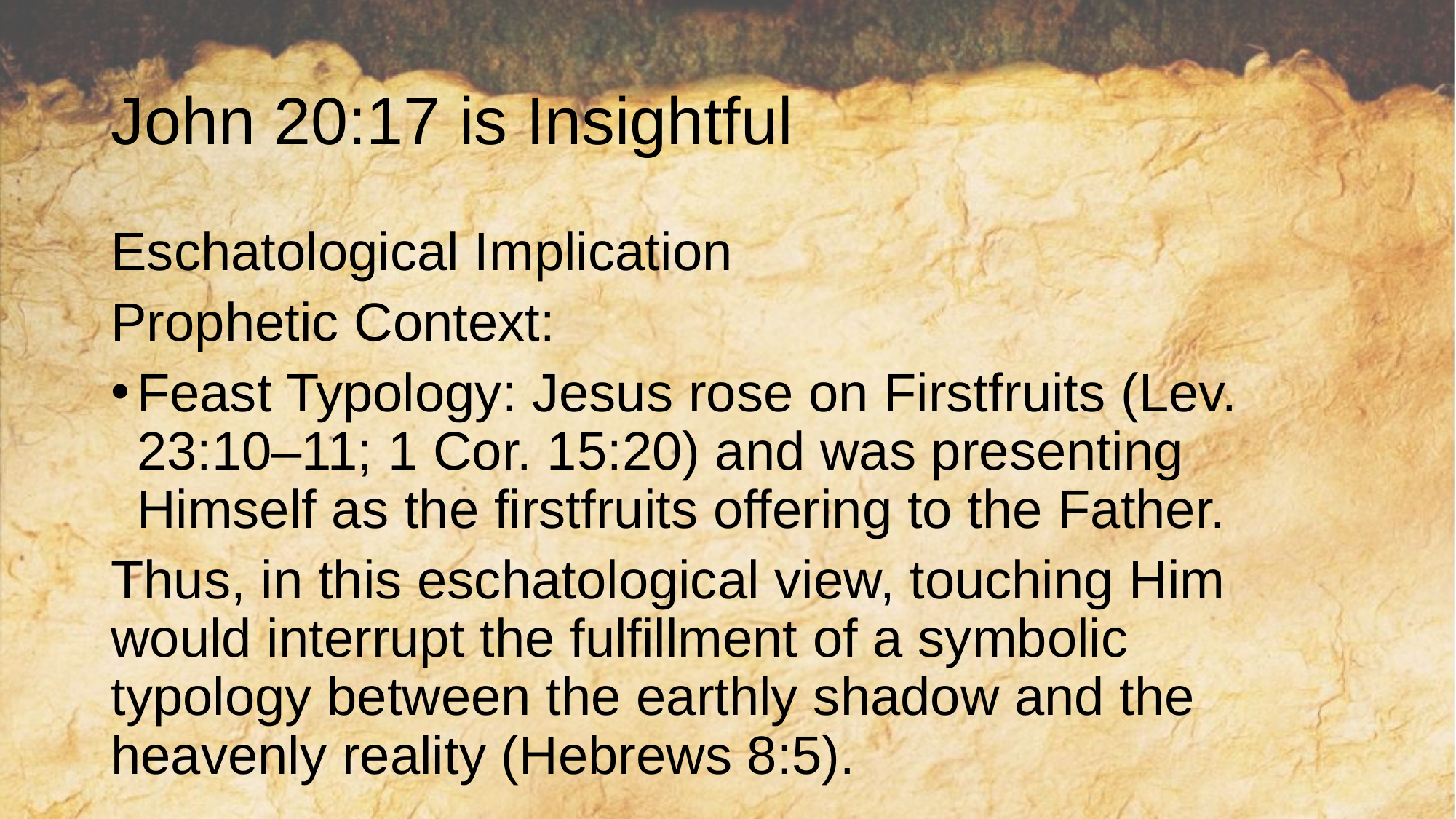

# John 20:17 is Insightful
Eschatological Implication
Prophetic Context:
Feast Typology: Jesus rose on Firstfruits (Lev. 23:10–11; 1 Cor. 15:20) and was presenting Himself as the firstfruits offering to the Father.
Thus, in this eschatological view, touching Him would interrupt the fulfillment of a symbolic typology between the earthly shadow and the heavenly reality (Hebrews 8:5).